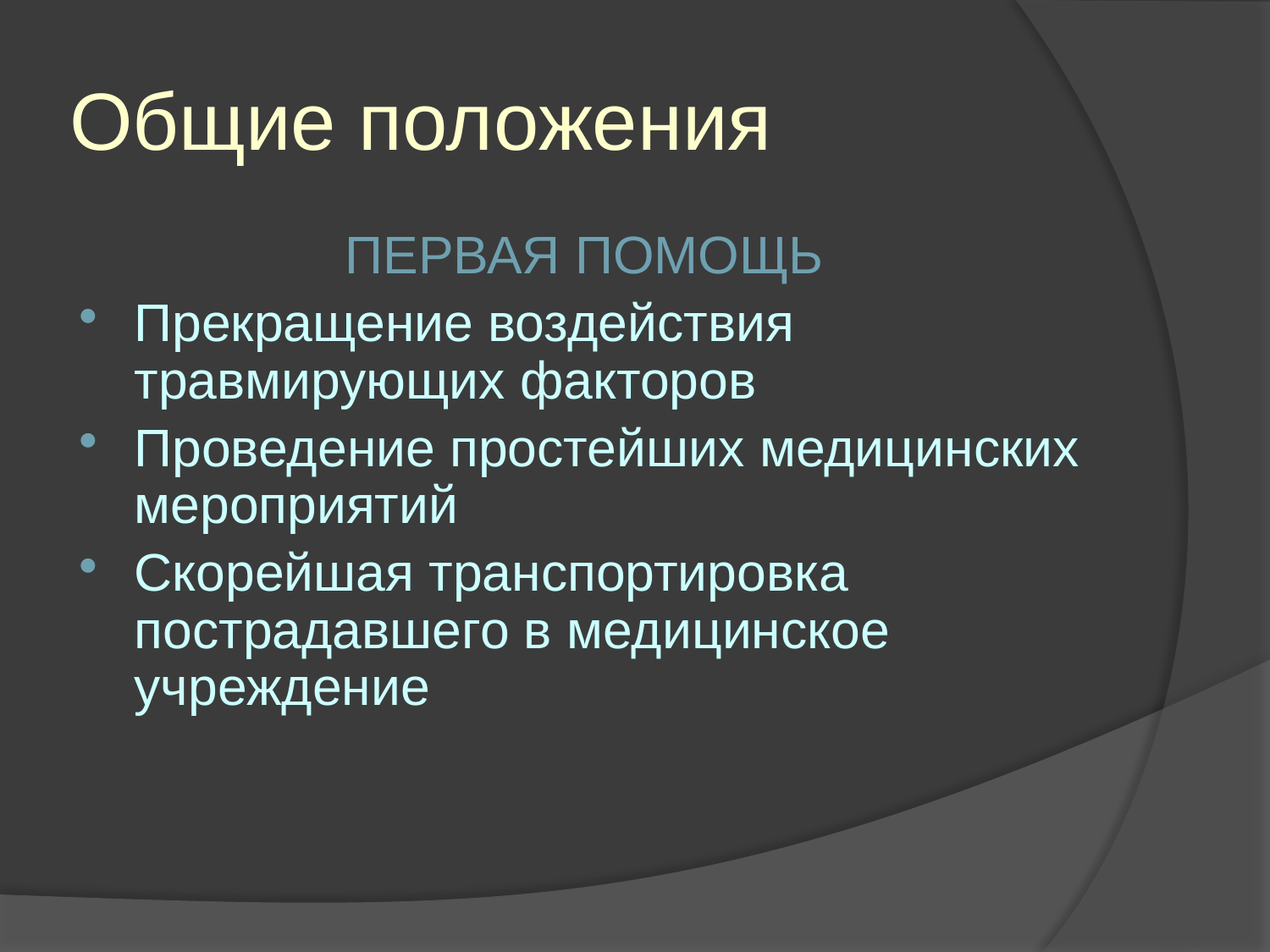

# Общие положения
ПЕРВАЯ ПОМОЩЬ
Прекращение воздействия травмирующих факторов
Проведение простейших медицинских мероприятий
Скорейшая транспортировка пострадавшего в медицинское учреждение